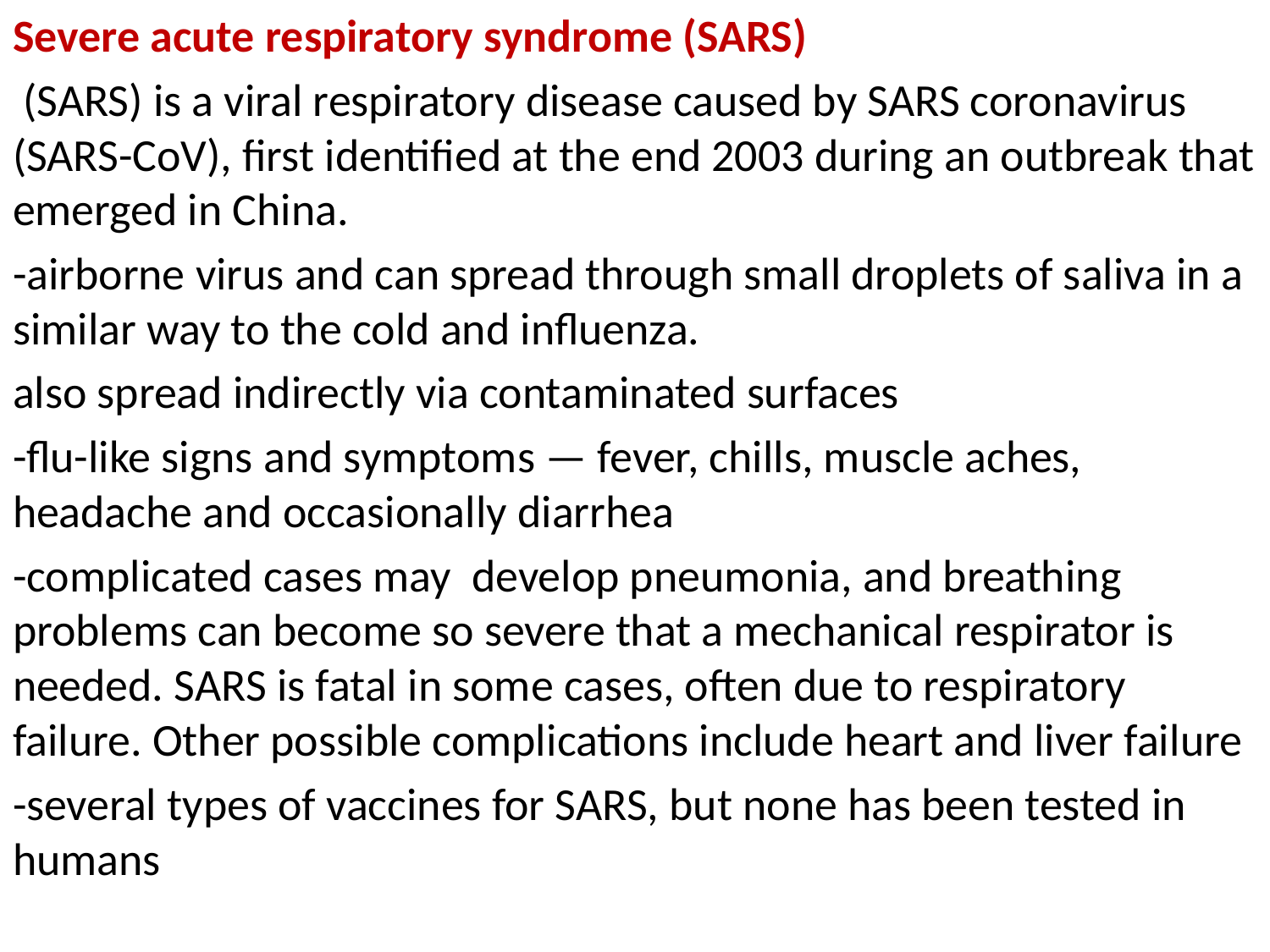

Severe acute respiratory syndrome (SARS)
 (SARS) is a viral respiratory disease caused by SARS coronavirus (SARS-CoV), first identified at the end 2003 during an outbreak that emerged in China.
-airborne virus and can spread through small droplets of saliva in a similar way to the cold and influenza.
also spread indirectly via contaminated surfaces
-flu-like signs and symptoms — fever, chills, muscle aches, headache and occasionally diarrhea
-complicated cases may  develop pneumonia, and breathing problems can become so severe that a mechanical respirator is needed. SARS is fatal in some cases, often due to respiratory failure. Other possible complications include heart and liver failure
-several types of vaccines for SARS, but none has been tested in humans